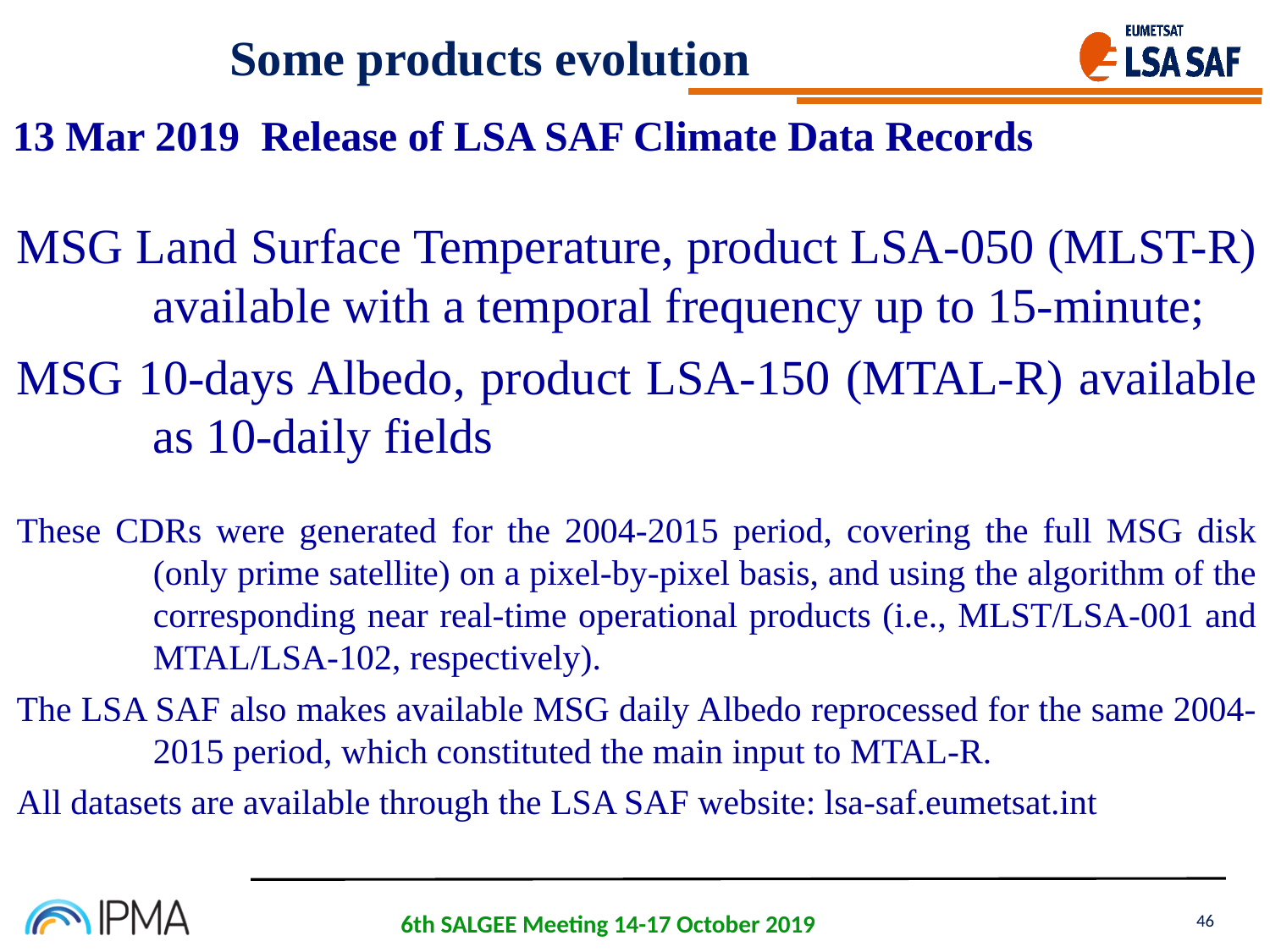

Some products evolution
13 Mar 2019	Release of LSA SAF Climate Data Records
MSG Land Surface Temperature, product LSA-050 (MLST-R) available with a temporal frequency up to 15-minute;
MSG 10-days Albedo, product LSA-150 (MTAL-R) available as 10-daily fields

These CDRs were generated for the 2004-2015 period, covering the full MSG disk (only prime satellite) on a pixel-by-pixel basis, and using the algorithm of the corresponding near real-time operational products (i.e., MLST/LSA-001 and MTAL/LSA-102, respectively).
The LSA SAF also makes available MSG daily Albedo reprocessed for the same 2004-2015 period, which constituted the main input to MTAL-R.
All datasets are available through the LSA SAF website: lsa-saf.eumetsat.int